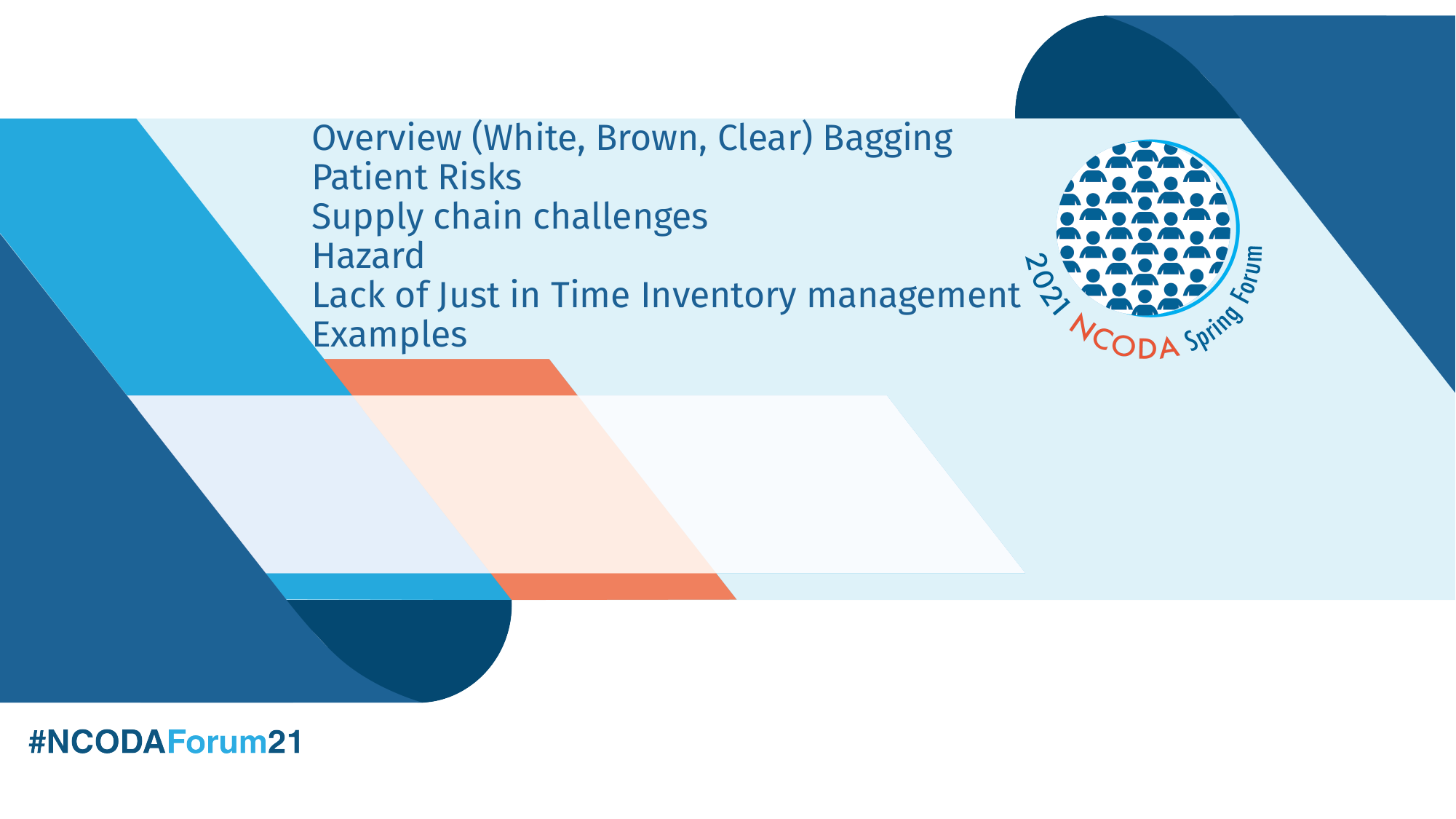

# Overview (White, Brown, Clear) Bagging Patient Risks Supply chain challenges Hazard Lack of Just in Time Inventory management Examples